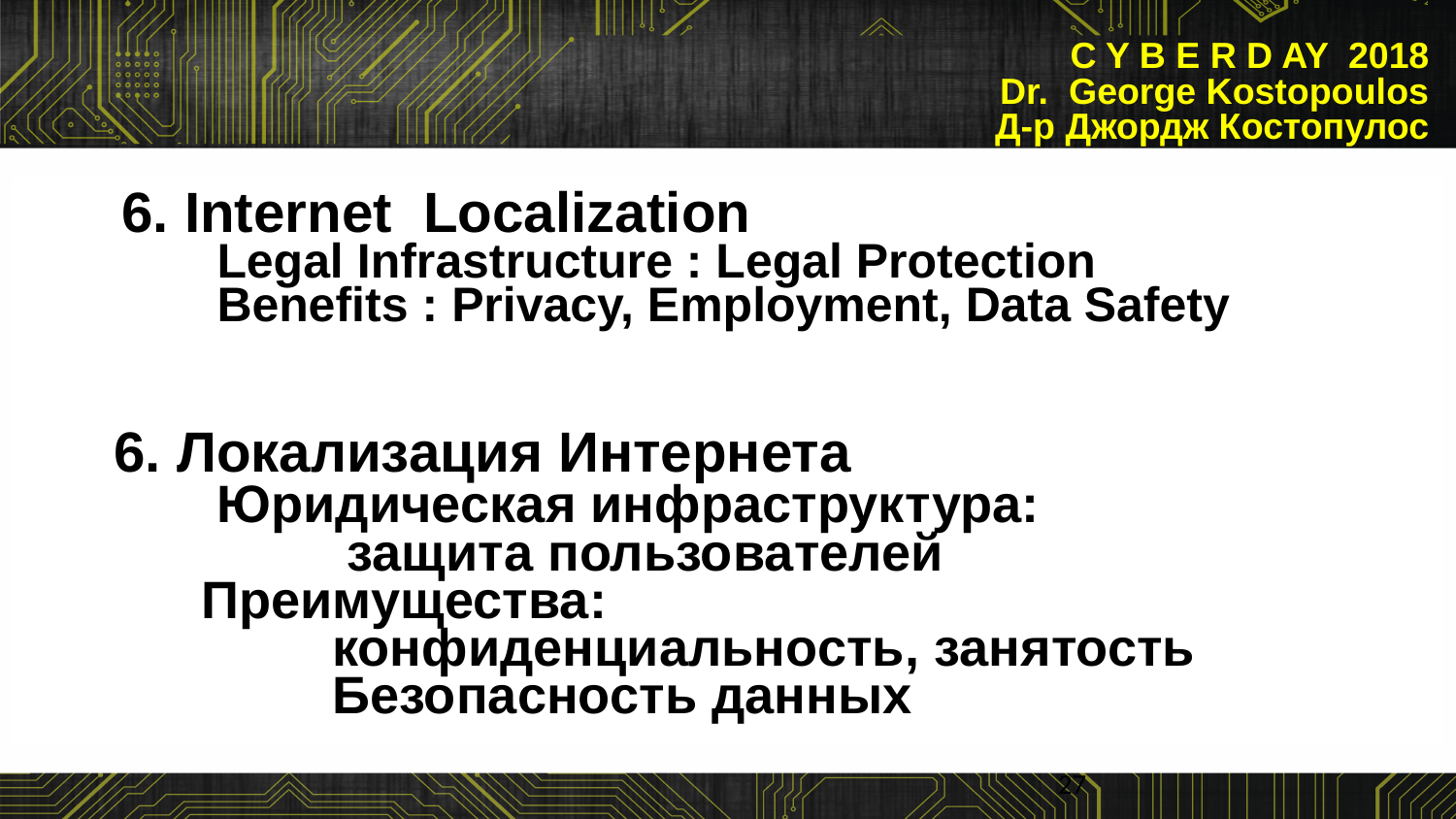

# C Y B E R D AY  2018 Dr.  George Kostopoulos Д-р Джордж Костопулос
| 6. Internet Localization Legal Infrastructure : Legal Protection Benefits : Privacy, Employment, Data Safety |
| --- |
| 6. Локализация Интернета Юридическая инфраструктура: защита пользователей    Преимущества: конфиденциальность, занятость    Безопасность данных |

27